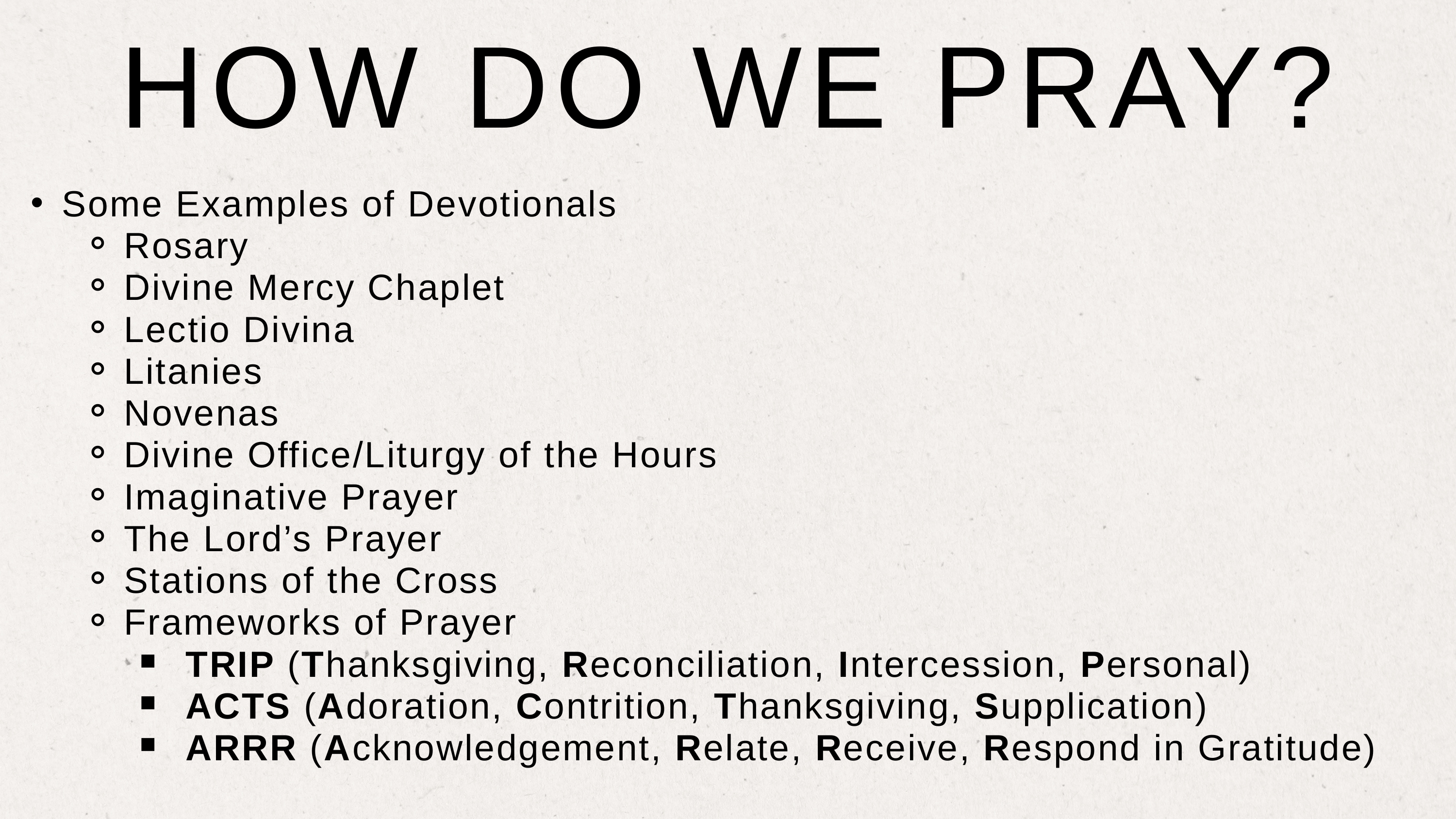

HOW DO WE PRAY?
Some Examples of Devotionals
Rosary
Divine Mercy Chaplet
Lectio Divina
Litanies
Novenas
Divine Office/Liturgy of the Hours
Imaginative Prayer
The Lord’s Prayer
Stations of the Cross
Frameworks of Prayer
TRIP (Thanksgiving, Reconciliation, Intercession, Personal)
ACTS (Adoration, Contrition, Thanksgiving, Supplication)
ARRR (Acknowledgement, Relate, Receive, Respond in Gratitude)